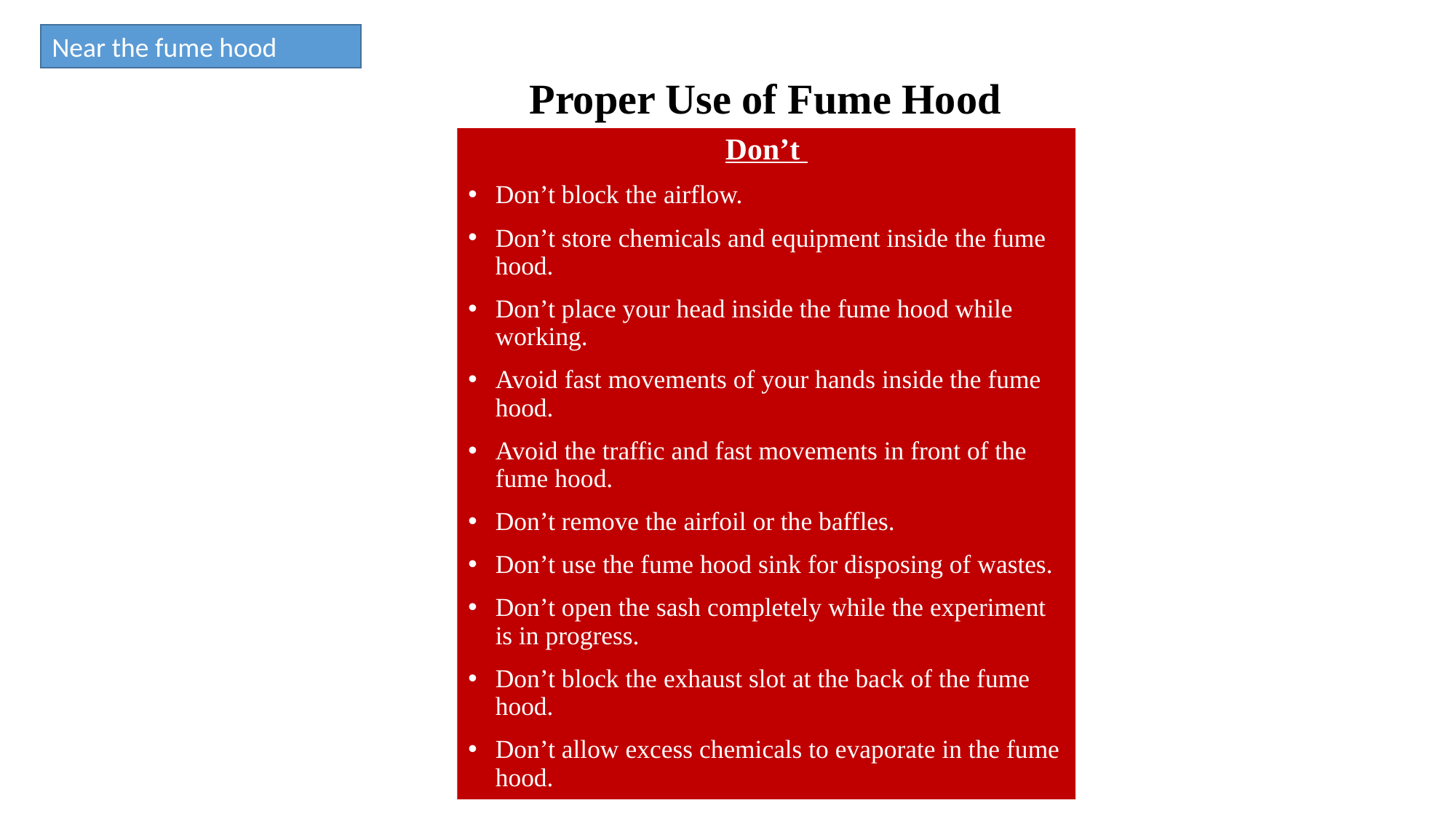

Near the fume hood
Proper Use of Fume Hood
Don’t
Don’t block the airflow.
Don’t store chemicals and equipment inside the fume hood.
Don’t place your head inside the fume hood while working.
Avoid fast movements of your hands inside the fume hood.
Avoid the traffic and fast movements in front of the fume hood.
Don’t remove the airfoil or the baffles.
Don’t use the fume hood sink for disposing of wastes.
Don’t open the sash completely while the experiment is in progress.
Don’t block the exhaust slot at the back of the fume hood.
Don’t allow excess chemicals to evaporate in the fume hood.